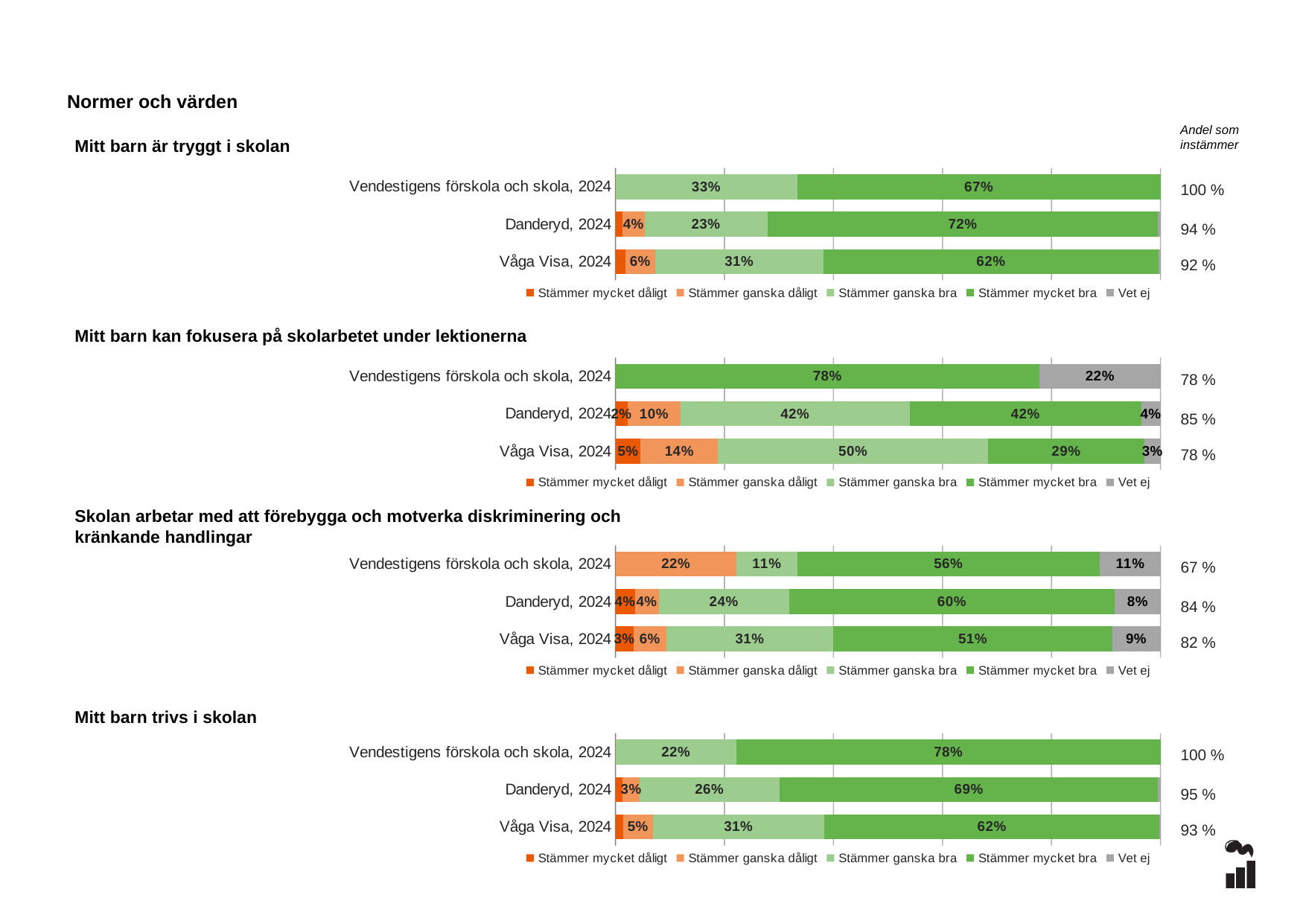

Normer och värden
Andel som instämmer
Mitt barn är tryggt i skolan

### Chart

| Category | Stämmer mycket dåligt | Stämmer ganska dåligt | Stämmer ganska bra | Stämmer mycket bra | Vet ej |
|---|---|---|---|---|---|
| Vendestigens förskola och skola, 2024 | 0.0 | 0.0 | 0.3333 | 0.6667 | 0.0 |
| Danderyd, 2024 | 0.0133 | 0.0398 | 0.2257 | 0.7168 | 0.0044 |
| Våga Visa, 2024 | 0.0177 | 0.0554 | 0.308 | 0.6156 | 0.0033 |
100 %
94 %
92 %

### Chart

| Category | Stämmer mycket dåligt | Stämmer ganska dåligt | Stämmer ganska bra | Stämmer mycket bra | Vet ej |
|---|---|---|---|---|---|
| Vendestigens förskola och skola, 2024 | 0.0 | 0.0 | 0.0 | 0.7778 | 0.2222 |
| Danderyd, 2024 | 0.0221 | 0.0973 | 0.4204 | 0.4248 | 0.0354 |
| Våga Visa, 2024 | 0.0463 | 0.1418 | 0.4957 | 0.2861 | 0.0301 |
Mitt barn kan fokusera på skolarbetet under lektionerna
78 %
85 %
78 %

### Chart

| Category | Stämmer mycket dåligt | Stämmer ganska dåligt | Stämmer ganska bra | Stämmer mycket bra | Vet ej |
|---|---|---|---|---|---|
| Vendestigens förskola och skola, 2024 | 0.0 | 0.2222 | 0.1111 | 0.5556 | 0.1111 |
| Danderyd, 2024 | 0.0354 | 0.0442 | 0.2389 | 0.5973 | 0.0841 |
| Våga Visa, 2024 | 0.033 | 0.0602 | 0.3066 | 0.5115 | 0.0888 |
Skolan arbetar med att förebygga och motverka diskriminering och kränkande handlingar
67 %
84 %
82 %

### Chart

| Category | Stämmer mycket dåligt | Stämmer ganska dåligt | Stämmer ganska bra | Stämmer mycket bra | Vet ej |
|---|---|---|---|---|---|
| Vendestigens förskola och skola, 2024 | 0.0 | 0.0 | 0.2222 | 0.7778 | 0.0 |
| Danderyd, 2024 | 0.0133 | 0.031 | 0.2566 | 0.6947 | 0.0044 |
| Våga Visa, 2024 | 0.0148 | 0.0535 | 0.3147 | 0.6151 | 0.0019 |
Mitt barn trivs i skolan
100 %
95 %
93 %